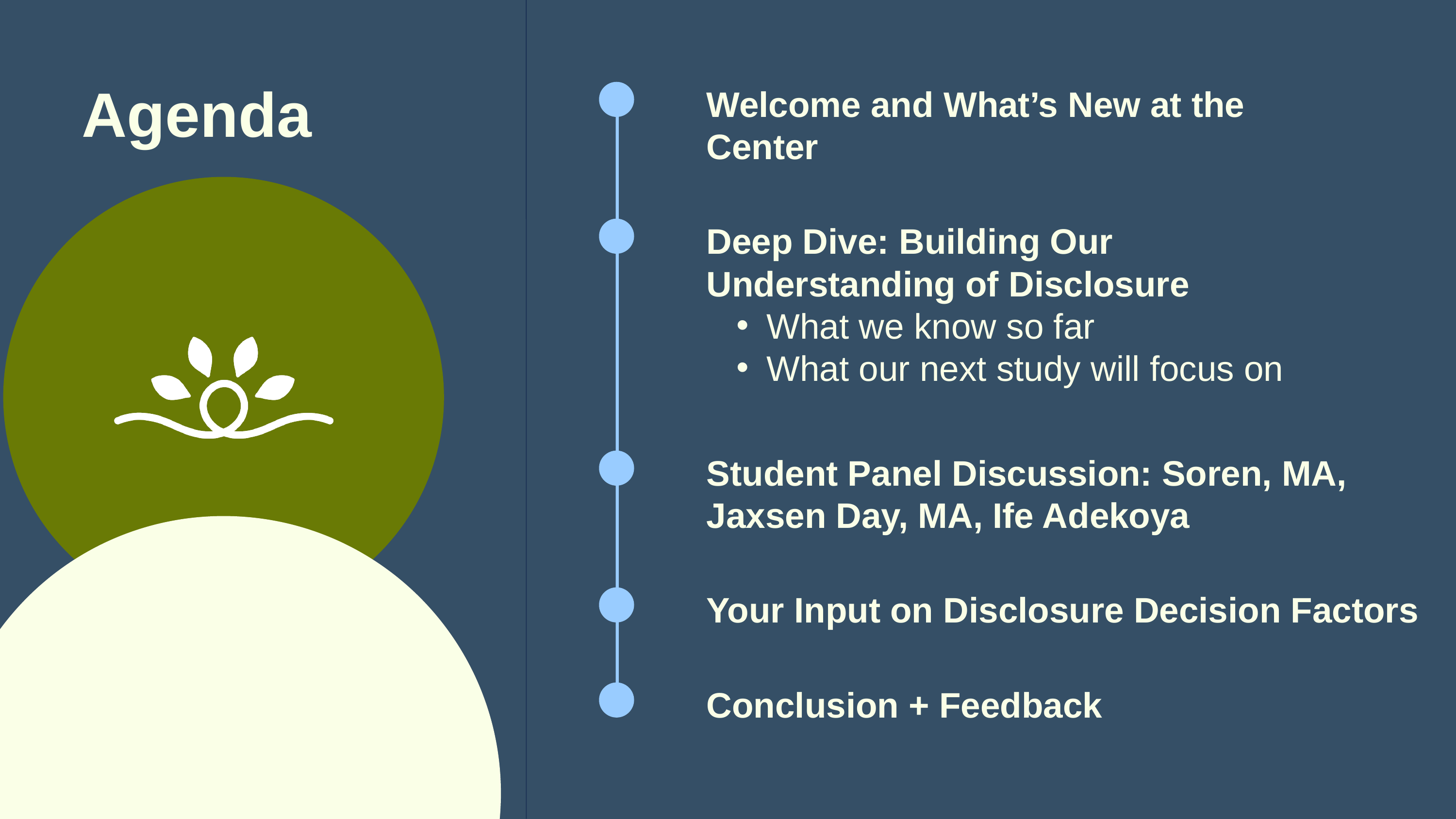

Welcome and What’s New at the Center

Agenda

Deep Dive: Building Our Understanding of Disclosure
What we know so far
What our next study will focus on

Student Panel Discussion: Soren, MA,  Jaxsen Day, MA, Ife Adekoya

Your Input on Disclosure Decision Factors

Conclusion + Feedback